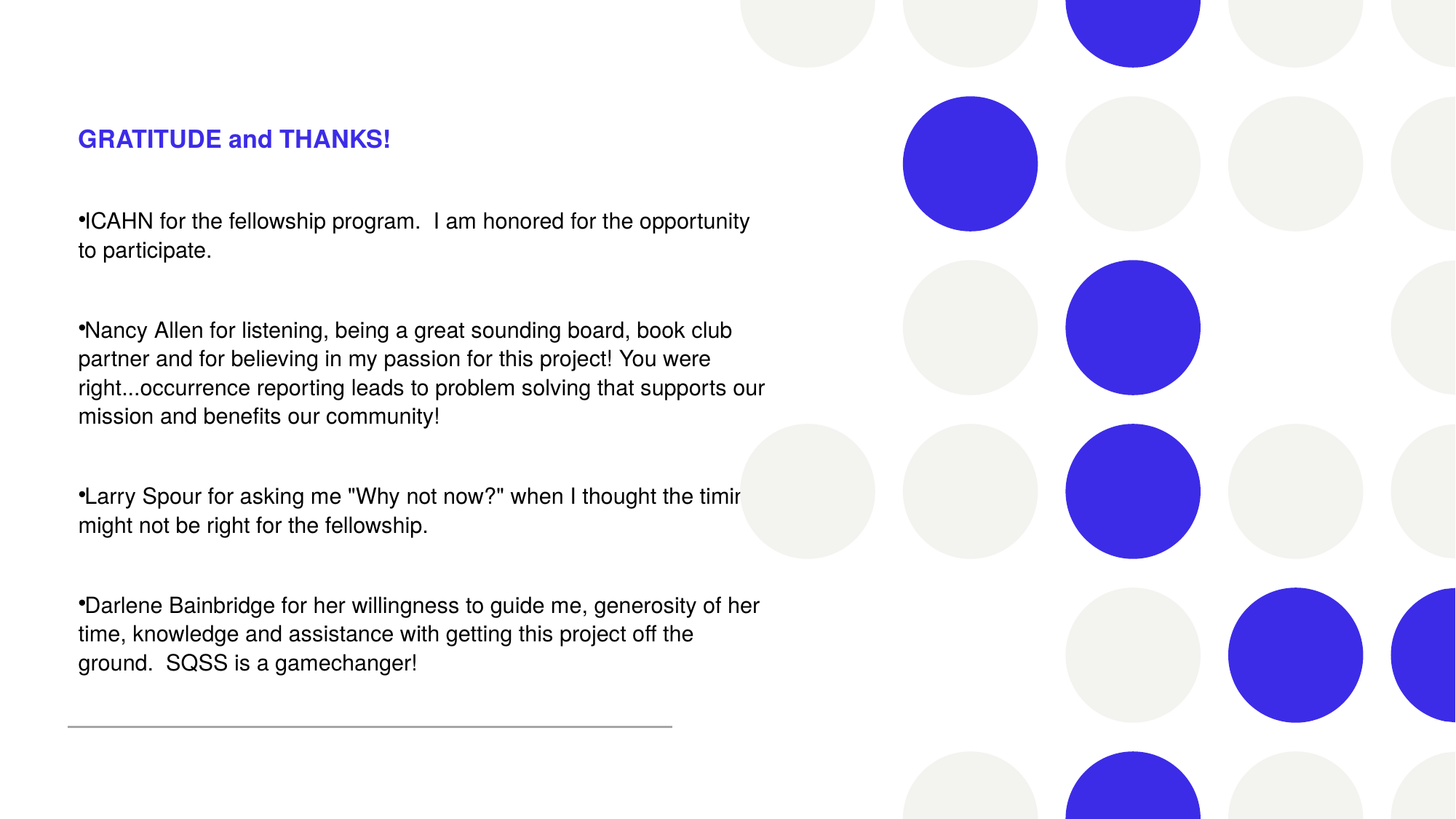

GRATITUDE and THANKS!

ICAHN for the fellowship program.  I am honored for the opportunity to participate.

Nancy Allen for listening, being a great sounding board, book club partner and for believing in my passion for this project! You were right...occurrence reporting leads to problem solving that supports our mission and benefits our community!

Larry Spour for asking me "Why not now?" when I thought the timing might not be right for the fellowship.

Darlene Bainbridge for her willingness to guide me, generosity of her time, knowledge and assistance with getting this project off the ground.  SQSS is a gamechanger!